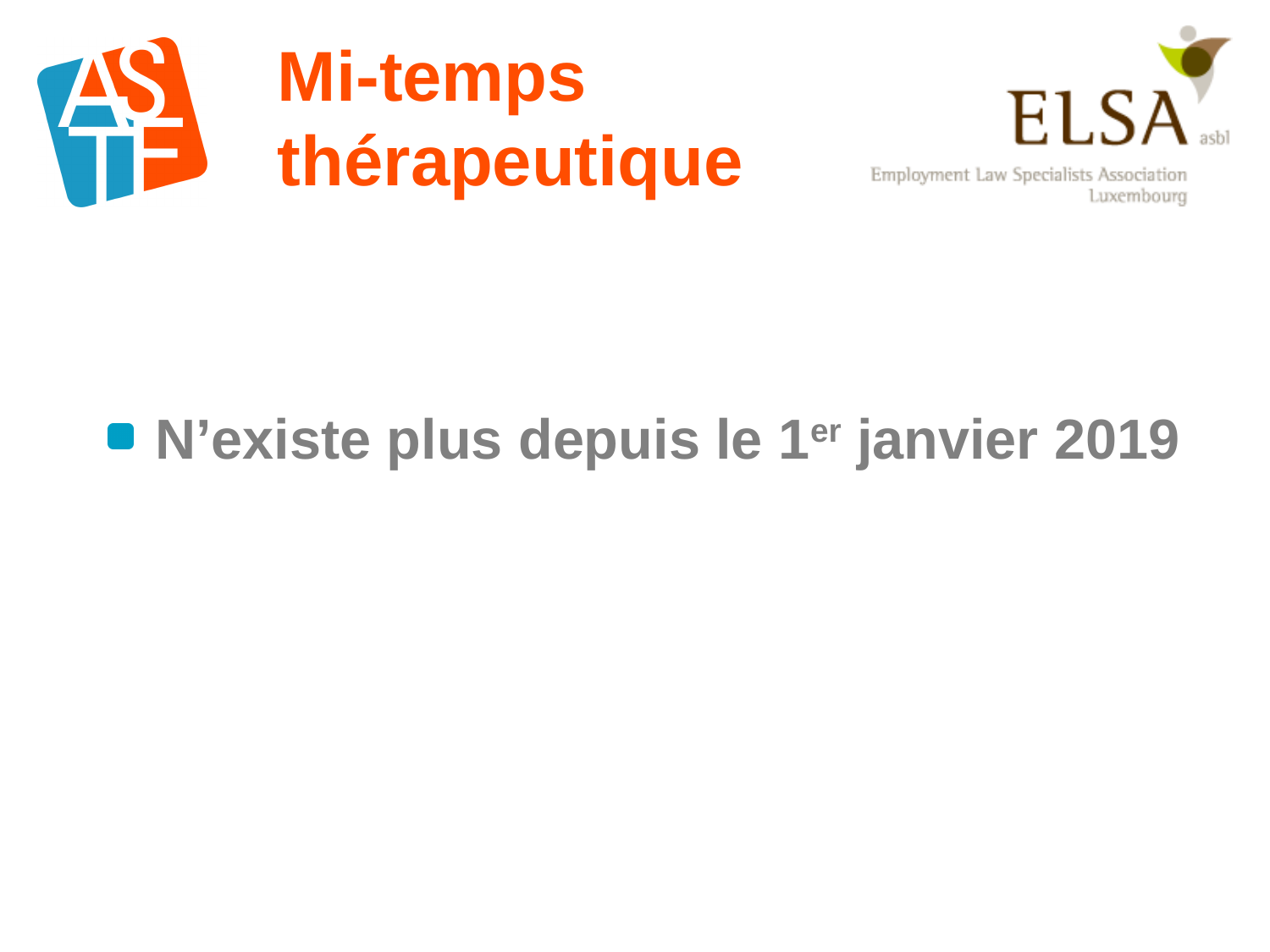

# Mi-temps thérapeutique
N’existe plus depuis le 1er janvier 2019